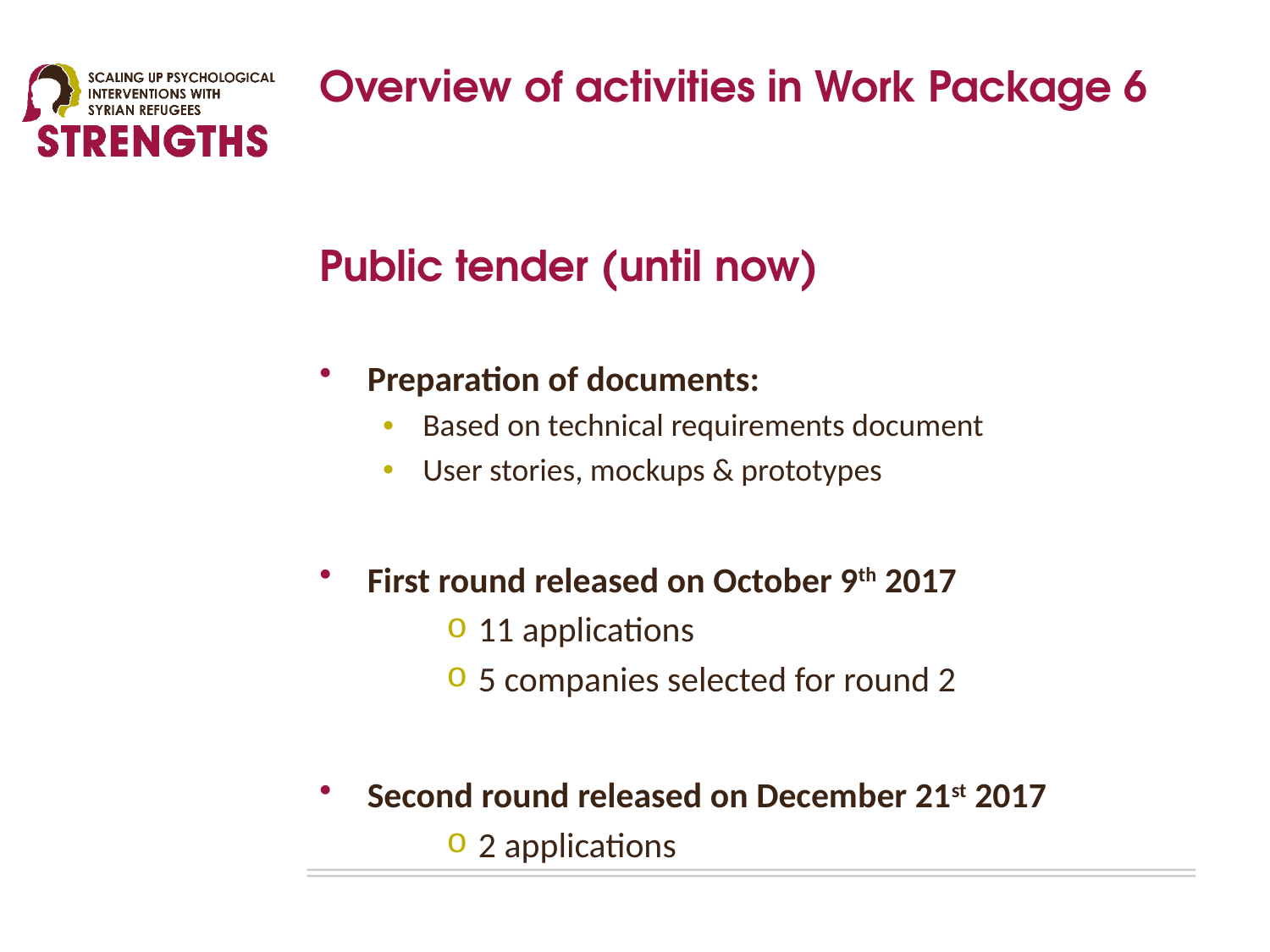

# Overview of activities in Work Package 6
Public tender (until now)

Preparation of documents:
Based on technical requirements document
User stories, mockups & prototypes

First round released on October 9th 2017
11 applications
5 companies selected for round 2

Second round released on December 21st 2017
2 applications